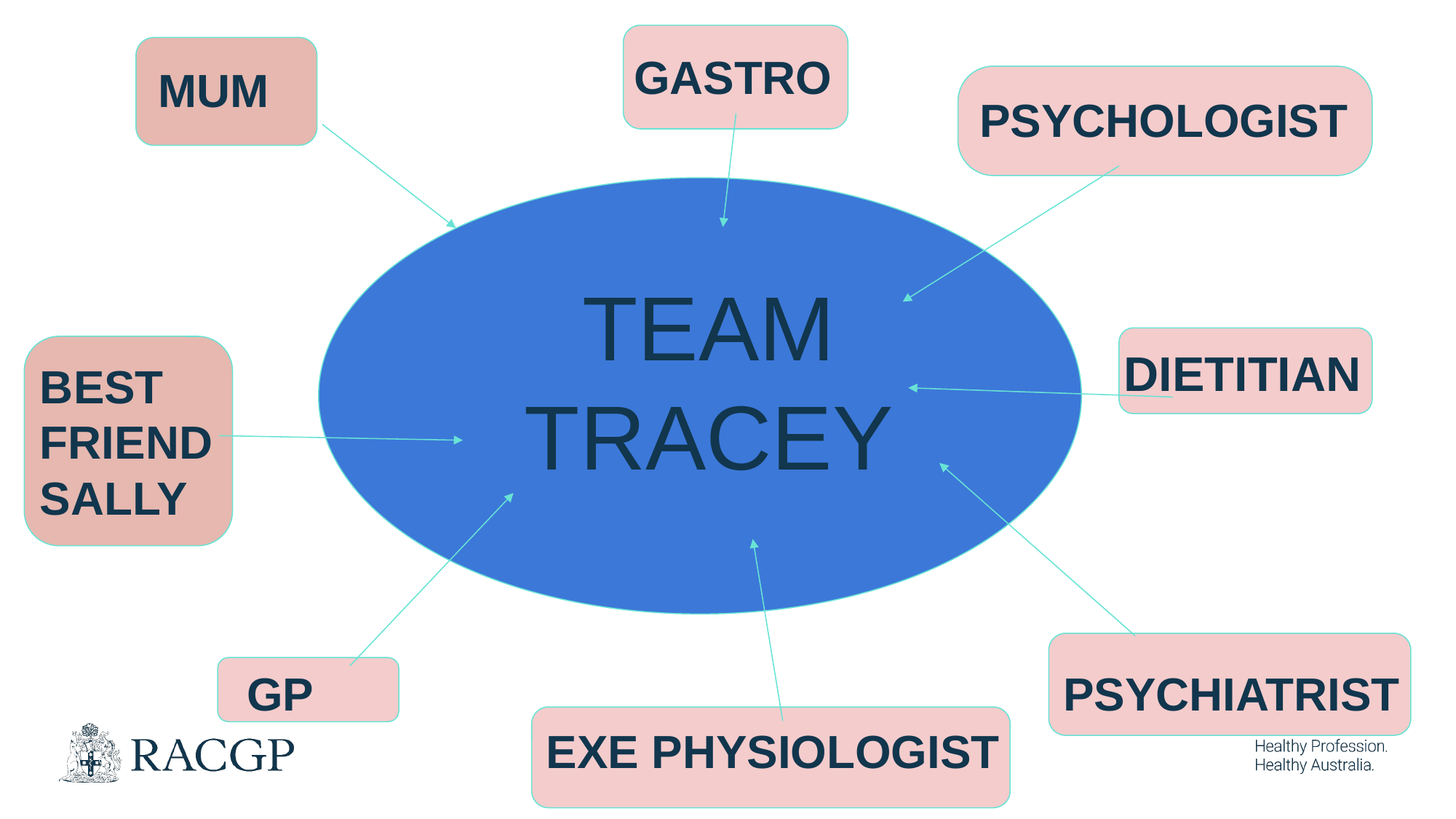

GASTRO

MUM

PSYCHOLOGIST

TEAM TRACEY
DIETITIAN

BEST FRIEND
SALLY

PSYCHIATRIST
GP

EXE PHYSIOLOGIST